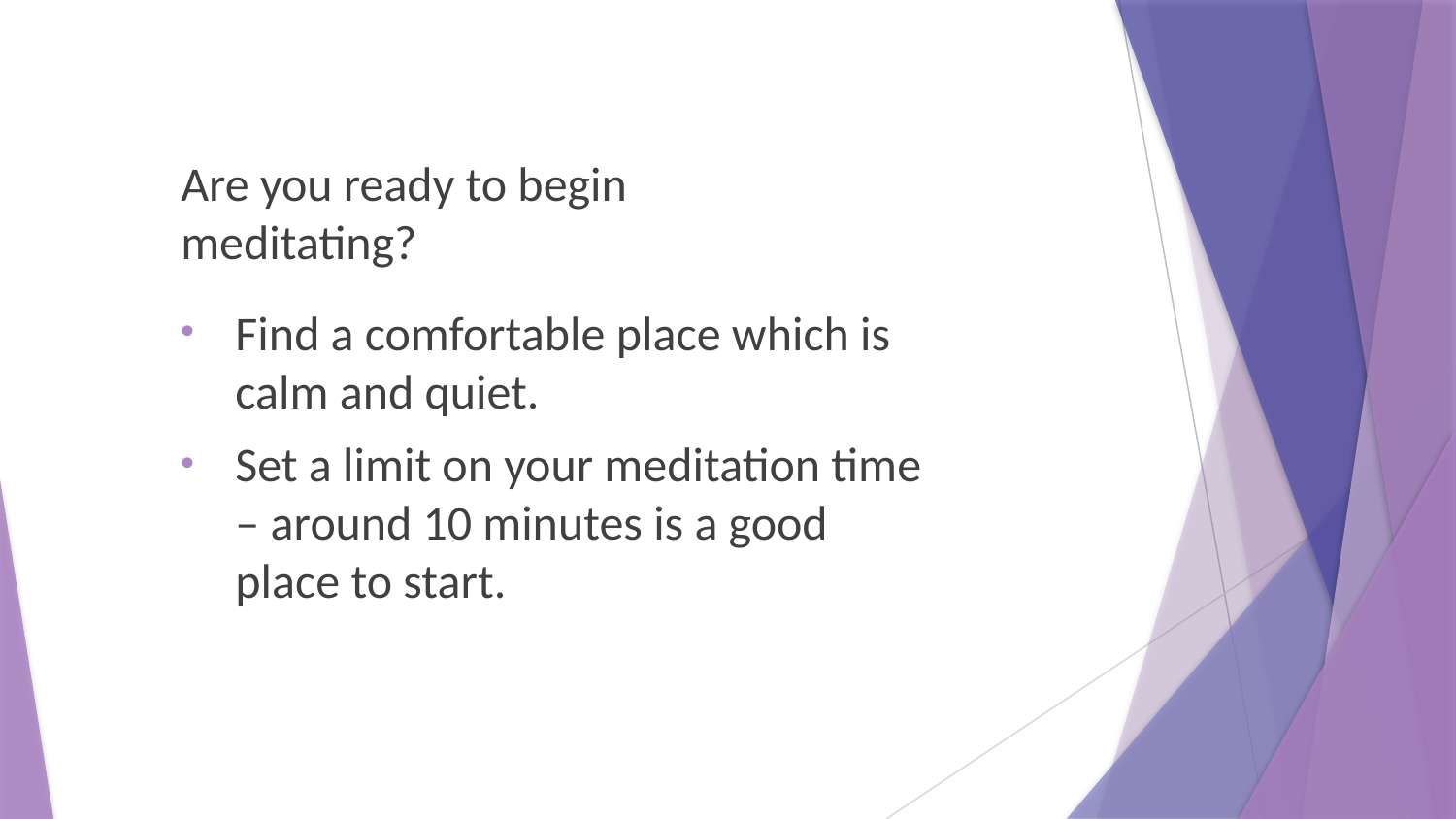

Are you ready to begin meditating?
Find a comfortable place which is calm and quiet.
Set a limit on your meditation time – around 10 minutes is a good place to start.